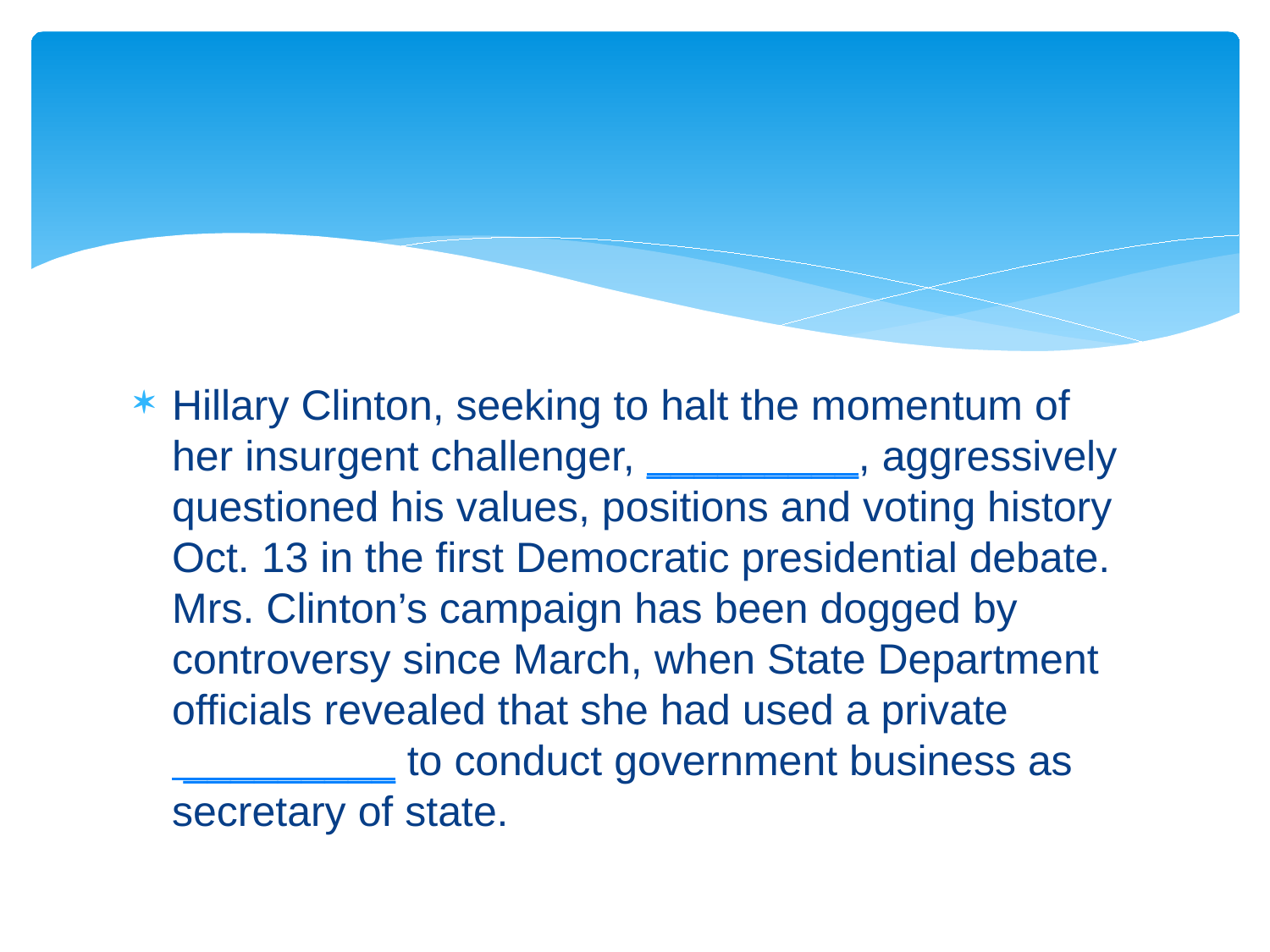

#
Hillary Clinton, seeking to halt the momentum of her insurgent challenger, _________, aggressively questioned his values, positions and voting history Oct. 13 in the first Democratic presidential debate. Mrs. Clinton’s campaign has been dogged by controversy since March, when State Department officials revealed that she had used a private _________ to conduct government business as secretary of state.